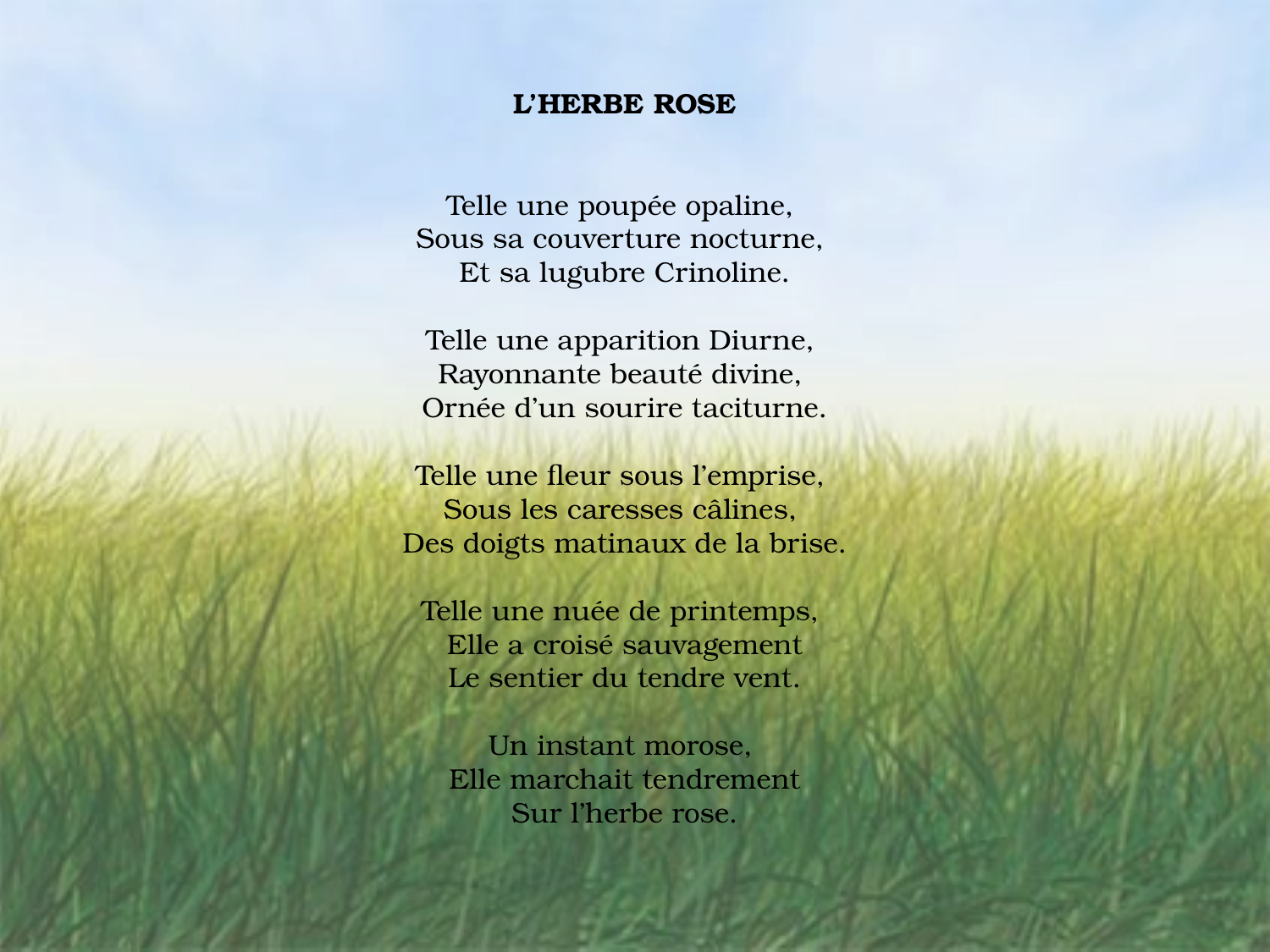

L’HERBE ROSE

Telle une poupée opaline,
Sous sa couverture nocturne,
Et sa lugubre Crinoline.
Telle une apparition Diurne,
Rayonnante beauté divine,
Ornée d’un sourire taciturne.
Telle une fleur sous l’emprise,
Sous les caresses câlines,
Des doigts matinaux de la brise.
Telle une nuée de printemps,
Elle a croisé sauvagement
Le sentier du tendre vent.
Un instant morose,
Elle marchait tendrement
Sur l’herbe rose.